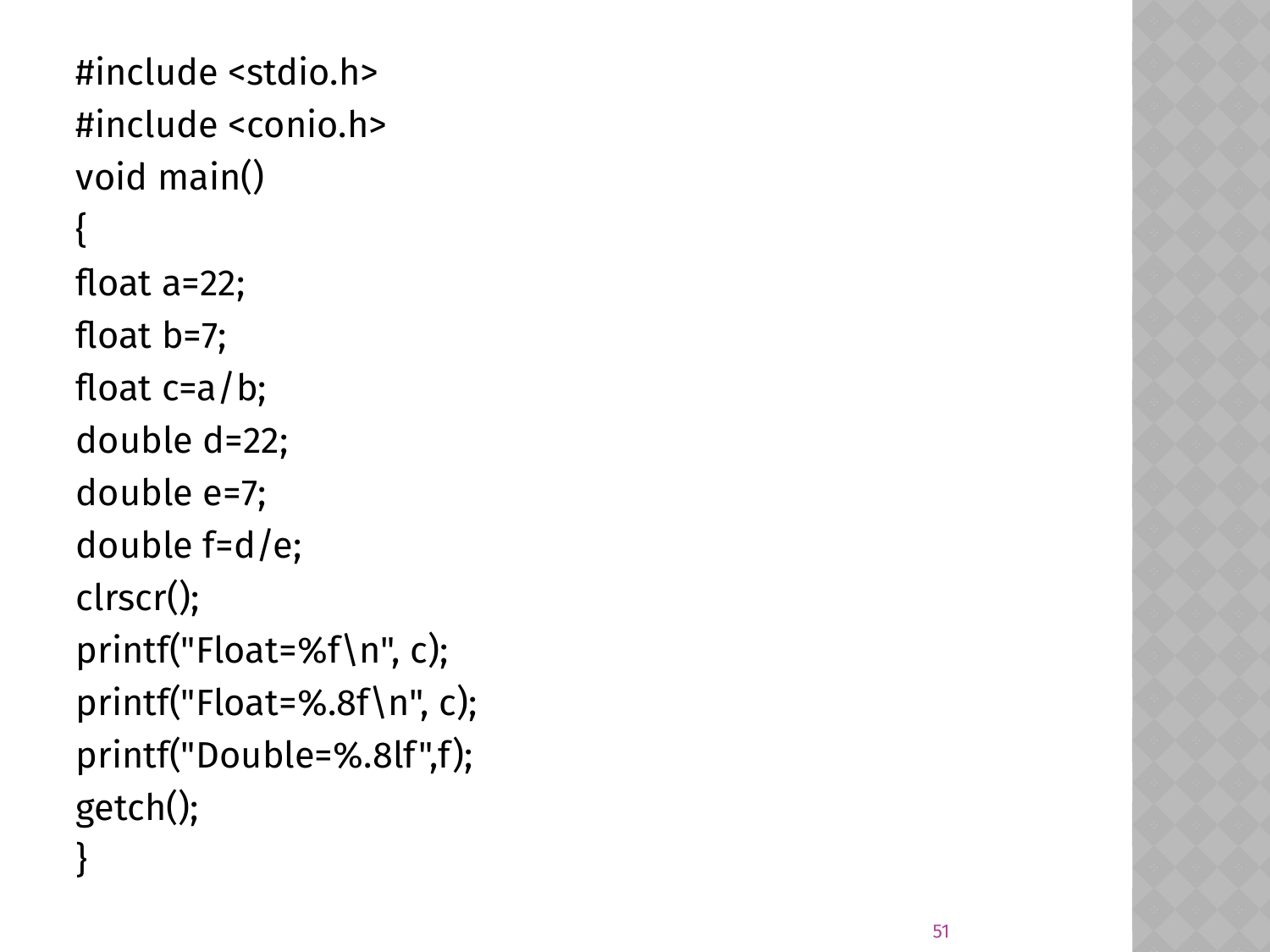

#include <stdio.h>
#include <conio.h>
void main()
{
float a=22;
float b=7;
float c=a/b;
double d=22;
double e=7;
double f=d/e;
clrscr();
printf("Float=%f\n", c);
printf("Float=%.8f\n", c);
printf("Double=%.8lf",f);
getch();
}

51